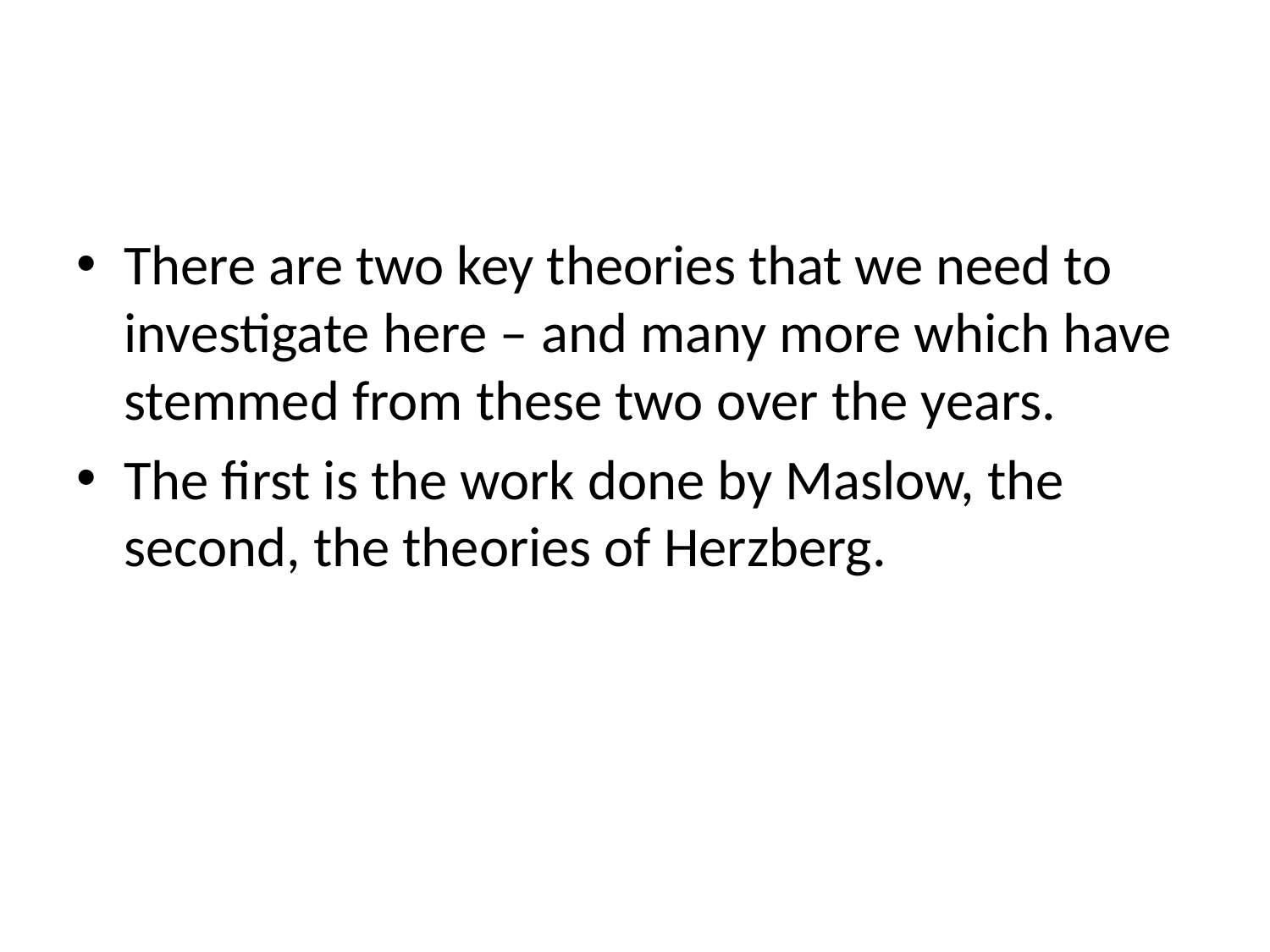

#
There are two key theories that we need to investigate here – and many more which have stemmed from these two over the years.
The first is the work done by Maslow, the second, the theories of Herzberg.